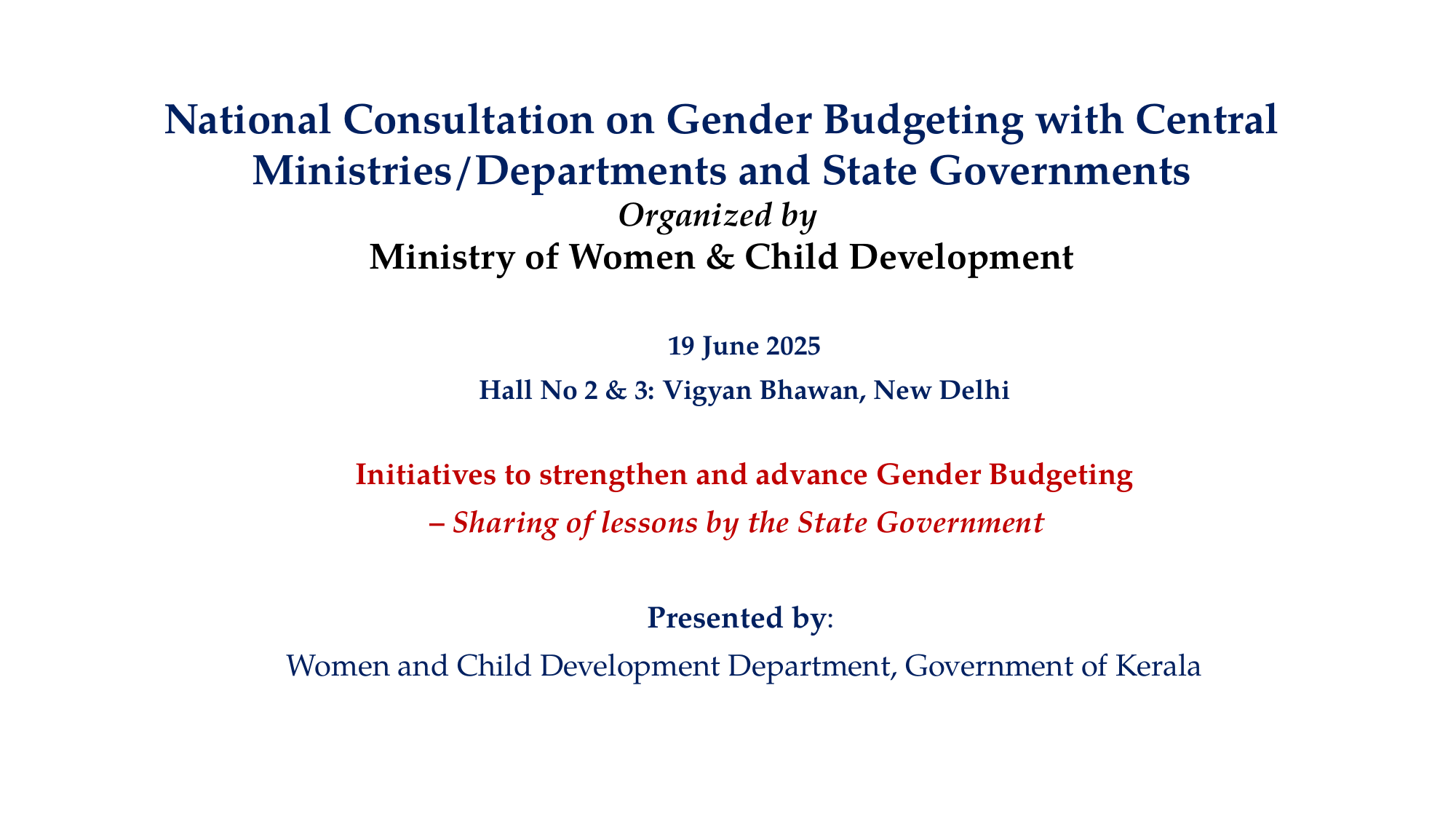

# National Consultation on Gender Budgeting with Central Ministries/Departments and State Governments Organized by Ministry of Women & Child Development
19 June 2025
Hall No 2 & 3: Vigyan Bhawan, New Delhi
Initiatives to strengthen and advance Gender Budgeting
– Sharing of lessons by the State Government

Presented by:
Women and Child Development Department, Government of Kerala